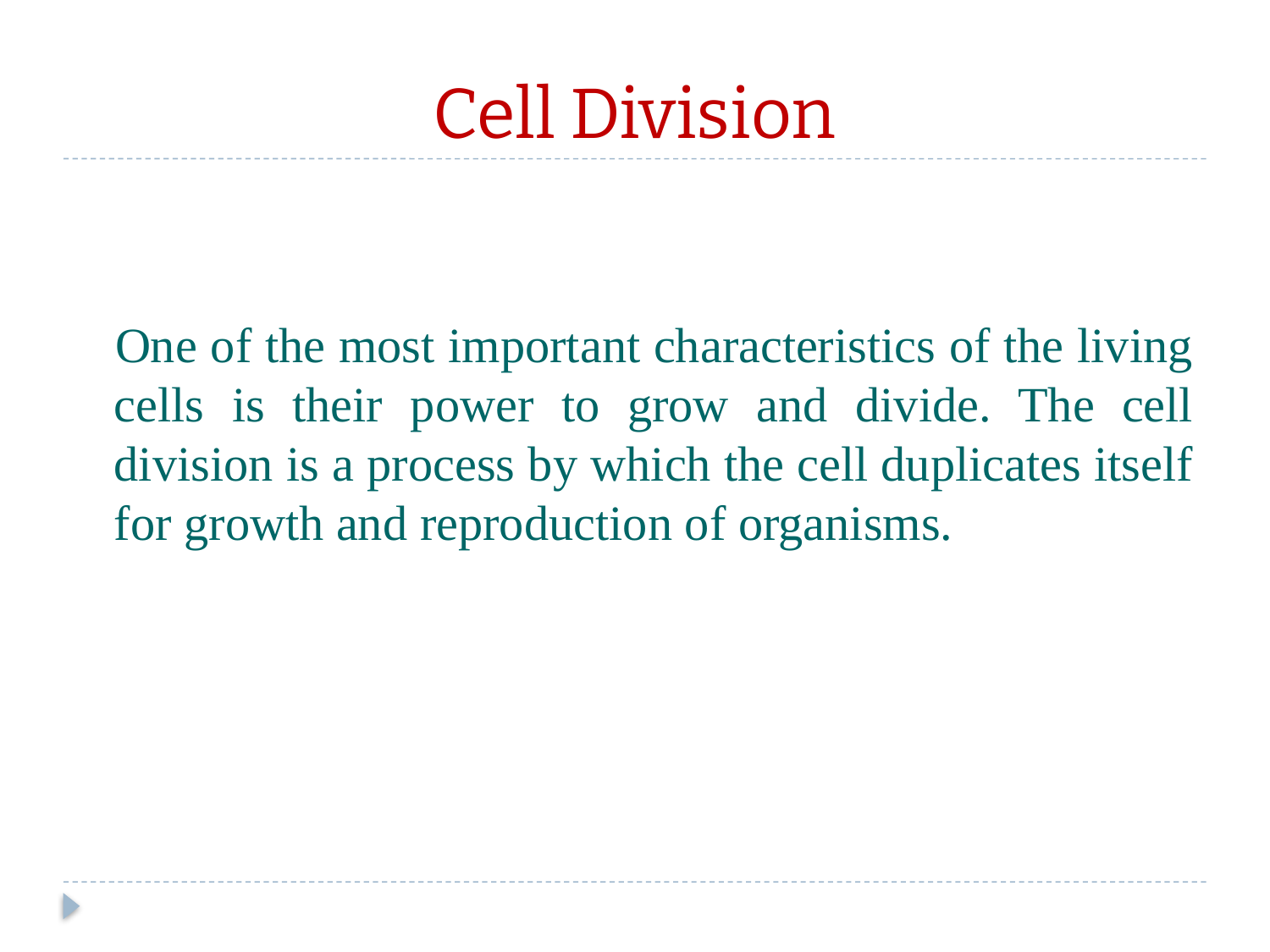

# Cell Division
 	One of the most important characteristics of the living cells is their power to grow and divide. The cell division is a process by which the cell duplicates itself for growth and reproduction of organisms.